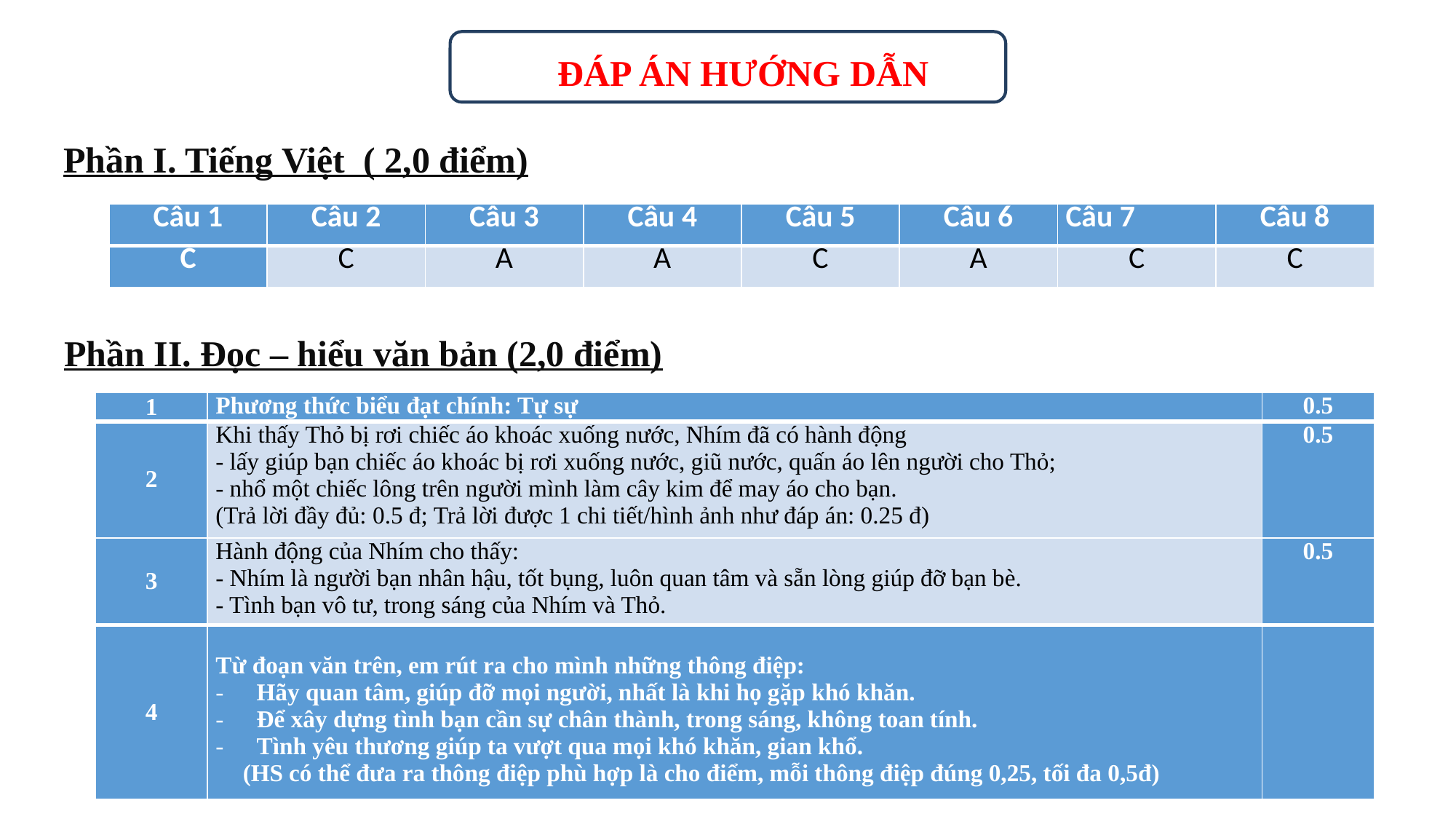

ĐÁP ÁN HƯỚNG DẪN
Phần I. Tiếng Việt  ( 2,0 điểm)
| Câu 1 | Câu 2 | Câu 3 | Câu 4 | Câu 5 | Câu 6 | Câu 7 | Câu 8 |
| --- | --- | --- | --- | --- | --- | --- | --- |
| C | C | A | A | C | A | C | C |
Phần II. Đọc – hiểu văn bản (2,0 điểm)
| 1 | Phương thức biểu đạt chính: Tự sự | 0.5 |
| --- | --- | --- |
| 2 | Khi thấy Thỏ bị rơi chiếc áo khoác xuống nước, Nhím đã có hành động - lấy giúp bạn chiếc áo khoác bị rơi xuống nước, giũ nước, quấn áo lên người cho Thỏ; - nhổ một chiếc lông trên người mình làm cây kim để may áo cho bạn. (Trả lời đầy đủ: 0.5 đ; Trả lời được 1 chi tiết/hình ảnh như đáp án: 0.25 đ) | 0.5 |
| 3 | Hành động của Nhím cho thấy: - Nhím là người bạn nhân hậu, tốt bụng, luôn quan tâm và sẵn lòng giúp đỡ bạn bè. - Tình bạn vô tư, trong sáng của Nhím và Thỏ. | 0.5 |
| 4 | Từ đoạn văn trên, em rút ra cho mình những thông điệp: Hãy quan tâm, giúp đỡ mọi người, nhất là khi họ gặp khó khăn. Để xây dựng tình bạn cần sự chân thành, trong sáng, không toan tính. Tình yêu thương giúp ta vượt qua mọi khó khăn, gian khổ. (HS có thể đưa ra thông điệp phù hợp là cho điểm, mỗi thông điệp đúng 0,25, tối đa 0,5đ) |  |